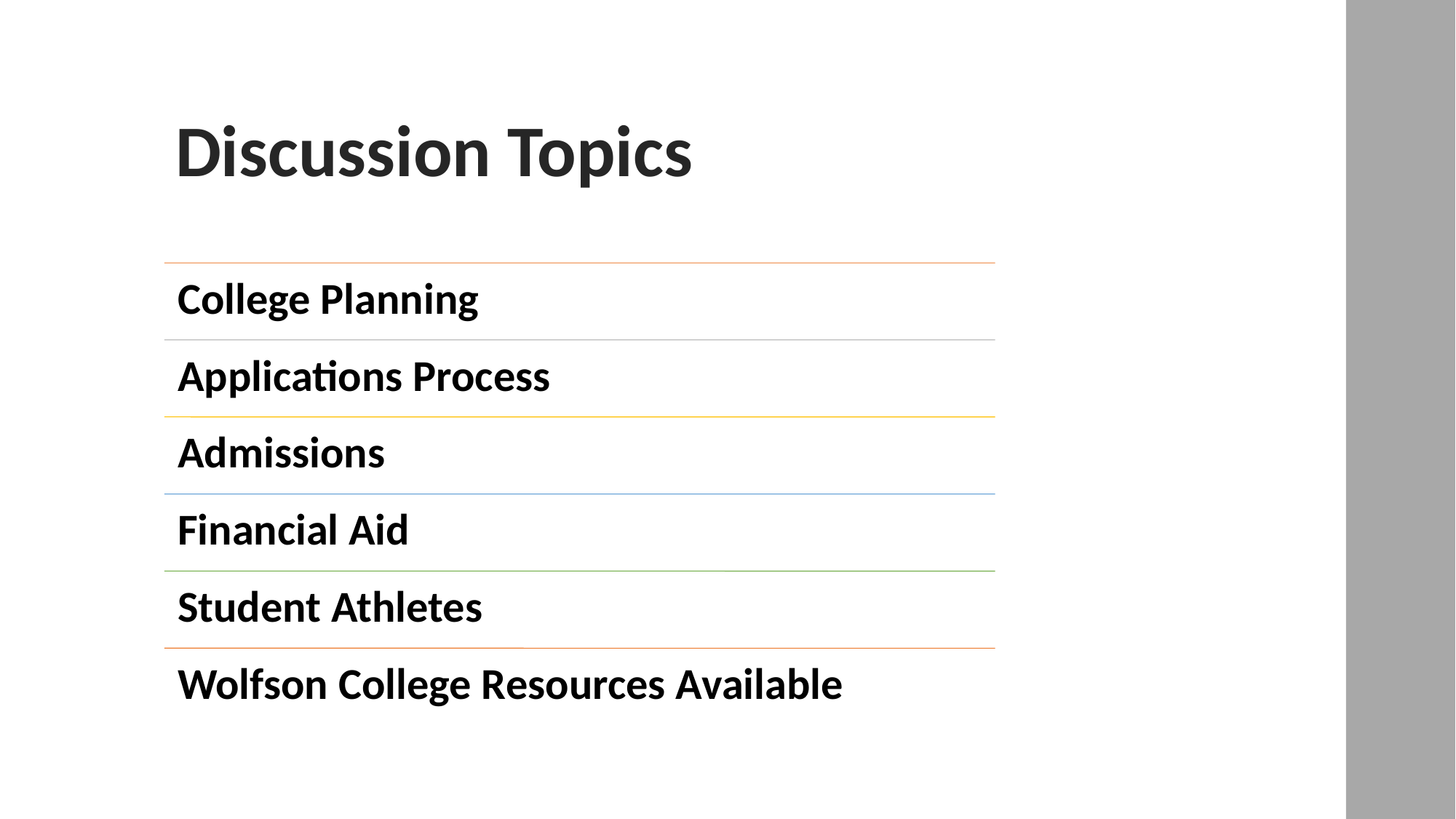

Discussion Topics
College Planning
Applications Process
Admissions
Financial Aid
Student Athletes
Wolfson College Resources Available